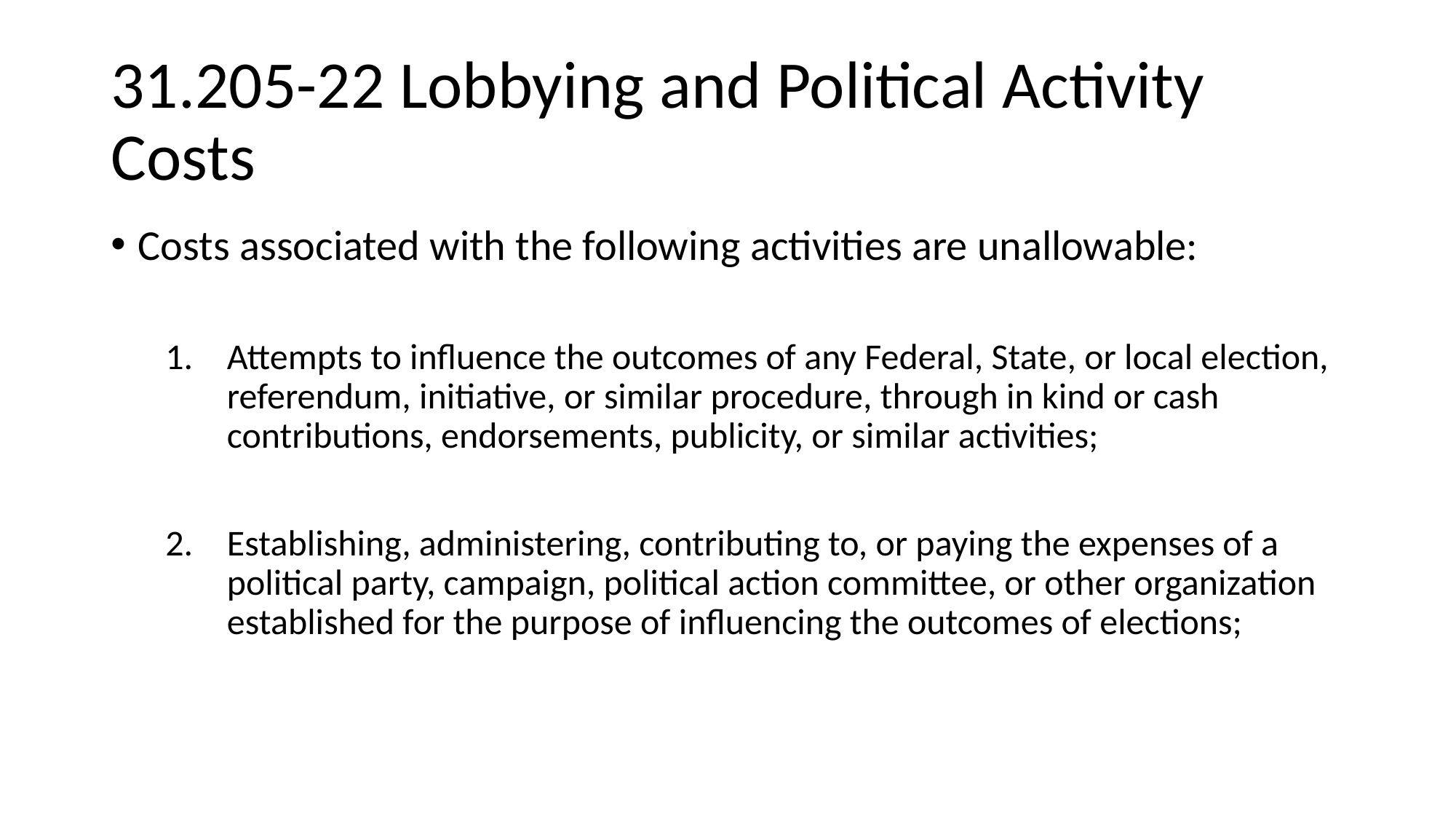

# 31.205-22 Lobbying and Political Activity Costs
Costs associated with the following activities are unallowable:

Attempts to influence the outcomes of any Federal, State, or local election, referendum, initiative, or similar procedure, through in kind or cash contributions, endorsements, publicity, or similar activities;

Establishing, administering, contributing to, or paying the expenses of a political party, campaign, political action committee, or other organization established for the purpose of influencing the outcomes of elections;